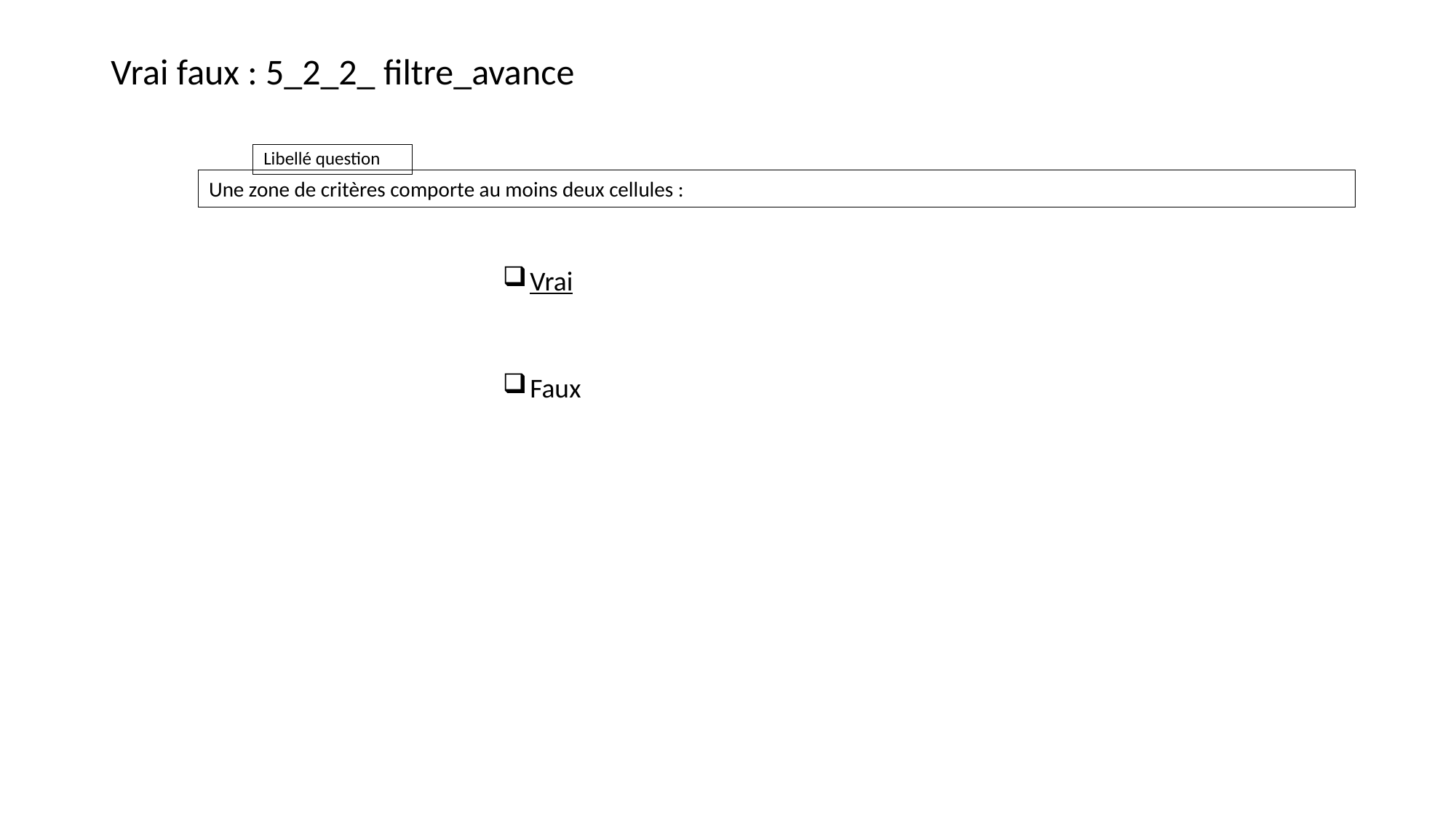

# Vrai faux : 5_2_2_ filtre_avance
Une zone de critères comporte au moins deux cellules :
Vrai
Faux